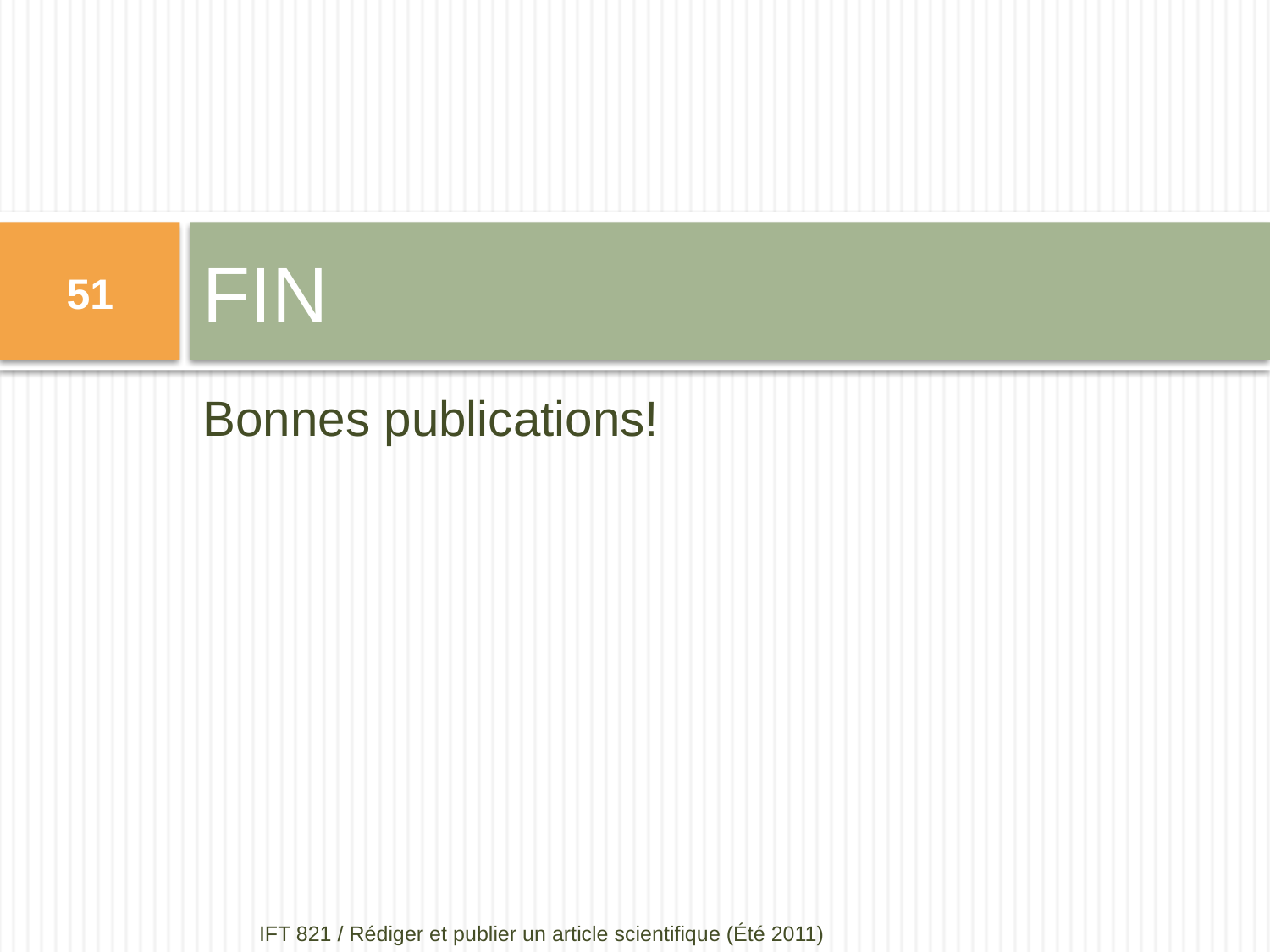

# FIN
51
Bonnes publications!
IFT 821 / Rédiger et publier un article scientifique (Été 2011)